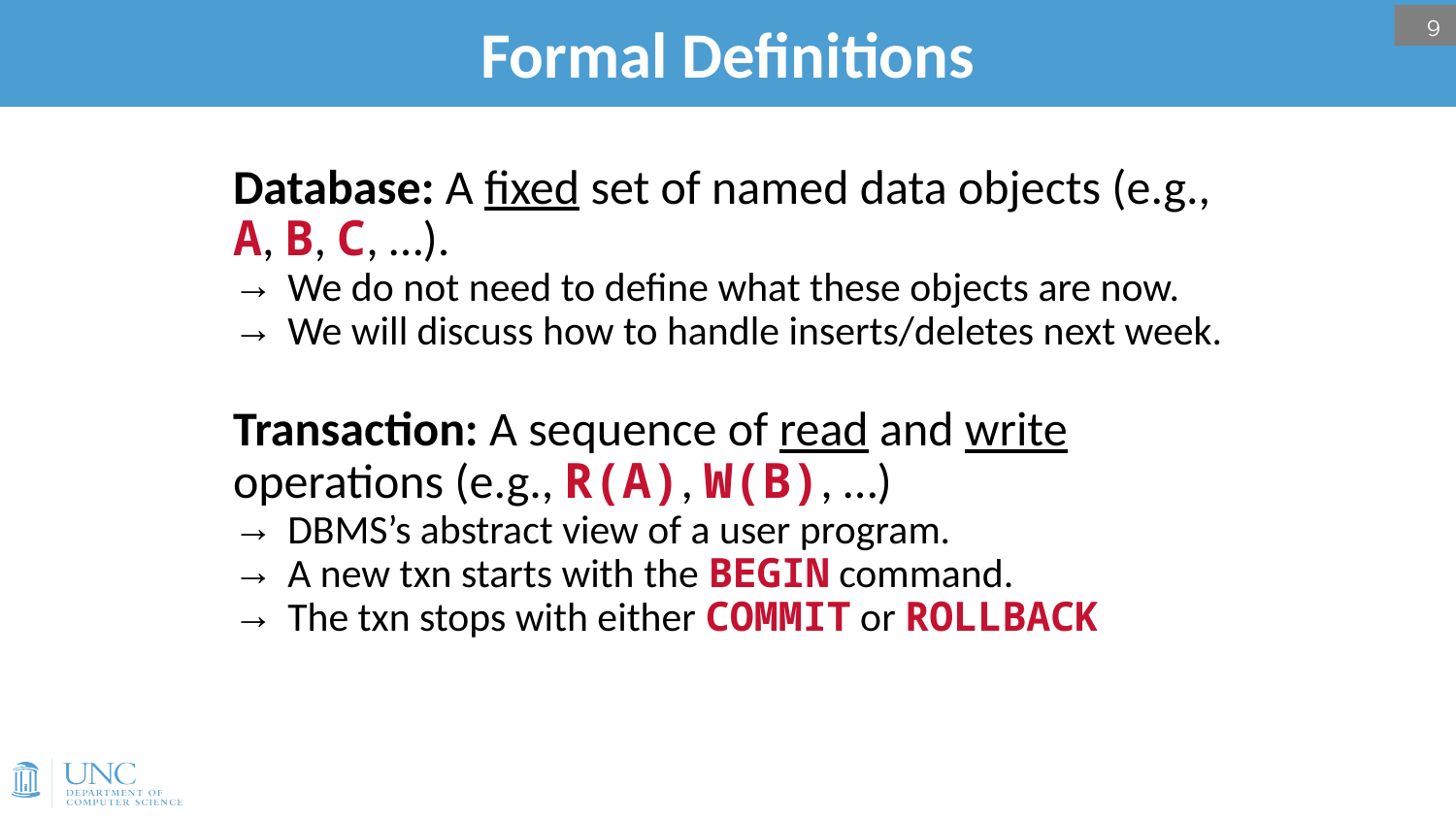

# Formal Definitions
9
Database: A fixed set of named data objects (e.g., A, B, C, …).
We do not need to define what these objects are now.
We will discuss how to handle inserts/deletes next week.

Transaction: A sequence of read and write operations (e.g., R(A), W(B), …)
DBMS’s abstract view of a user program.
A new txn starts with the BEGIN command.
The txn stops with either COMMIT or ROLLBACK